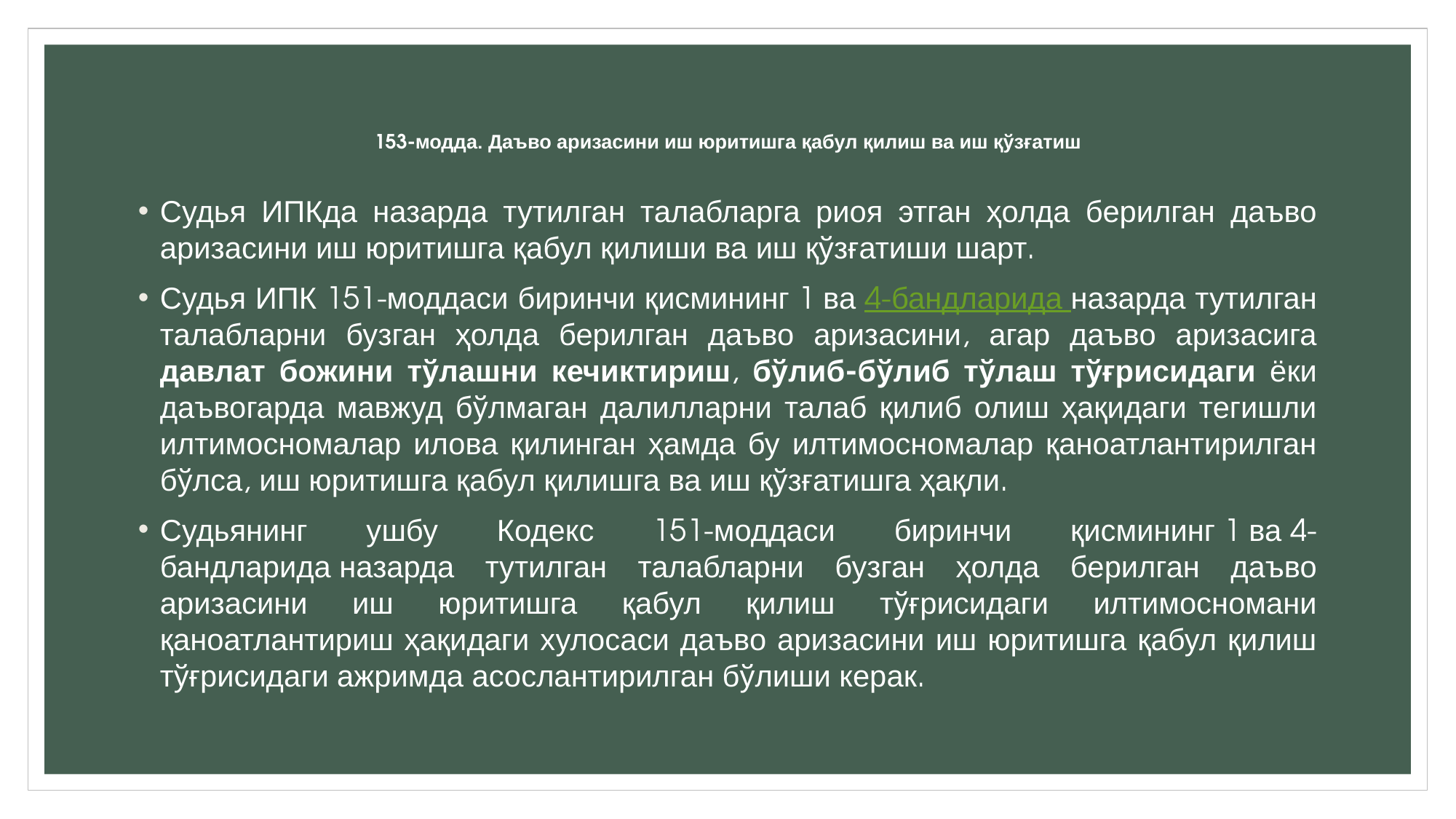

# 153-модда. Даъво аризасини иш юритишга қабул қилиш ва иш қўзғатиш
Судья ИПКда назарда тутилган талабларга риоя этган ҳолда берилган даъво аризасини иш юритишга қабул қилиши ва иш қўзғатиши шарт.
Судья ИПК 151-моддаси биринчи қисмининг 1 ва 4-бандларида назарда тутилган талабларни бузган ҳолда берилган даъво аризасини, агар даъво аризасига давлат божини тўлашни кечиктириш, бўлиб-бўлиб тўлаш тўғрисидаги ёки даъвогарда мавжуд бўлмаган далилларни талаб қилиб олиш ҳақидаги тегишли илтимосномалар илова қилинган ҳамда бу илтимосномалар қаноатлантирилган бўлса, иш юритишга қабул қилишга ва иш қўзғатишга ҳақли.
Судьянинг ушбу Кодекс 151-моддаси биринчи қисмининг 1 ва 4-бандларида назарда тутилган талабларни бузган ҳолда берилган даъво аризасини иш юритишга қабул қилиш тўғрисидаги илтимосномани қаноатлантириш ҳақидаги хулосаси даъво аризасини иш юритишга қабул қилиш тўғрисидаги ажримда асослантирилган бўлиши керак.